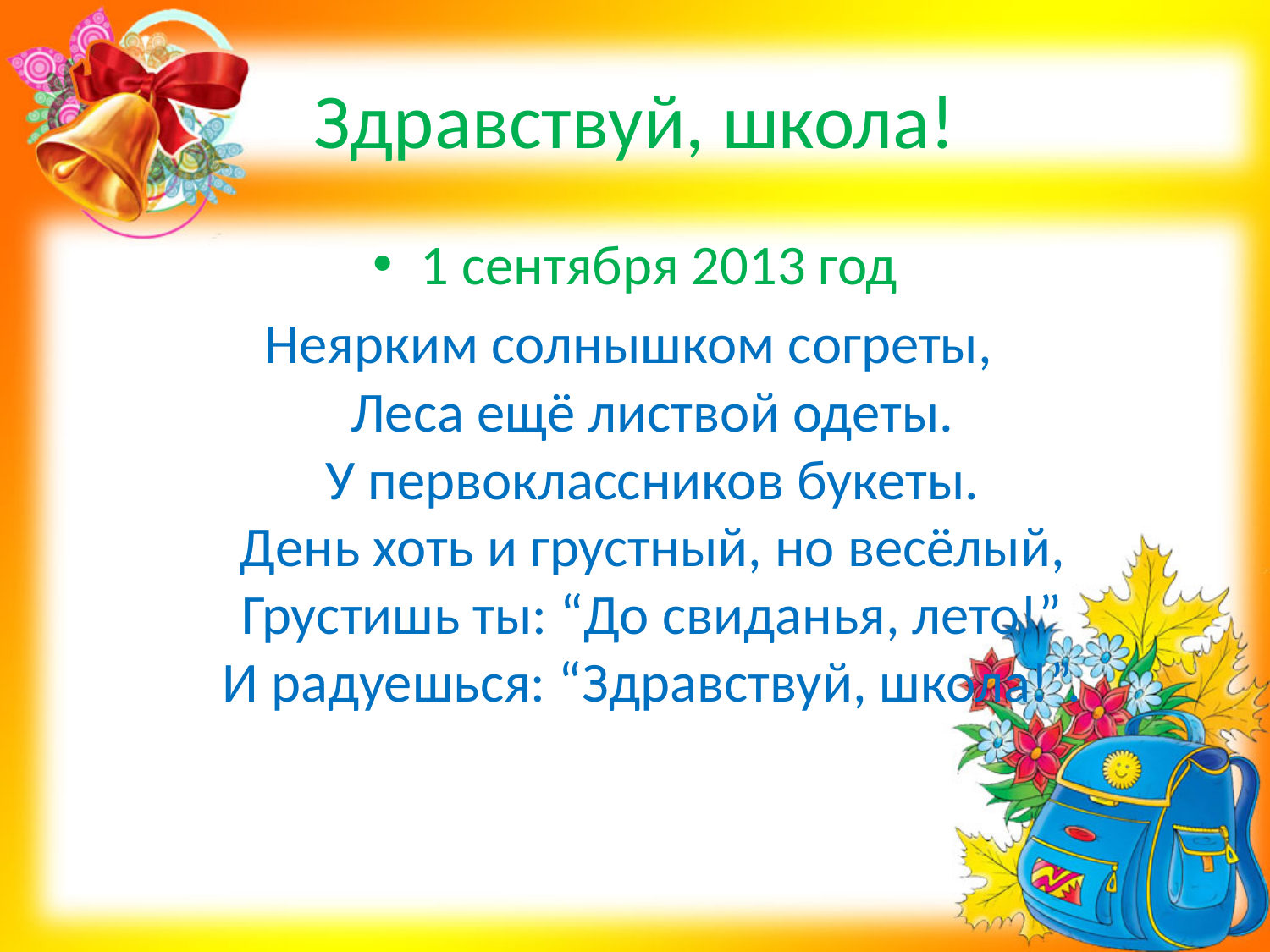

# Здравствуй, школа!
1 сентября 2013 год
Неярким солнышком согреты,
Леса ещё листвой одеты.
У первоклассников букеты.
День хоть и грустный, но весёлый,
Грустишь ты: “До свиданья, лето!”
И радуешься: “Здравствуй, школа!”.